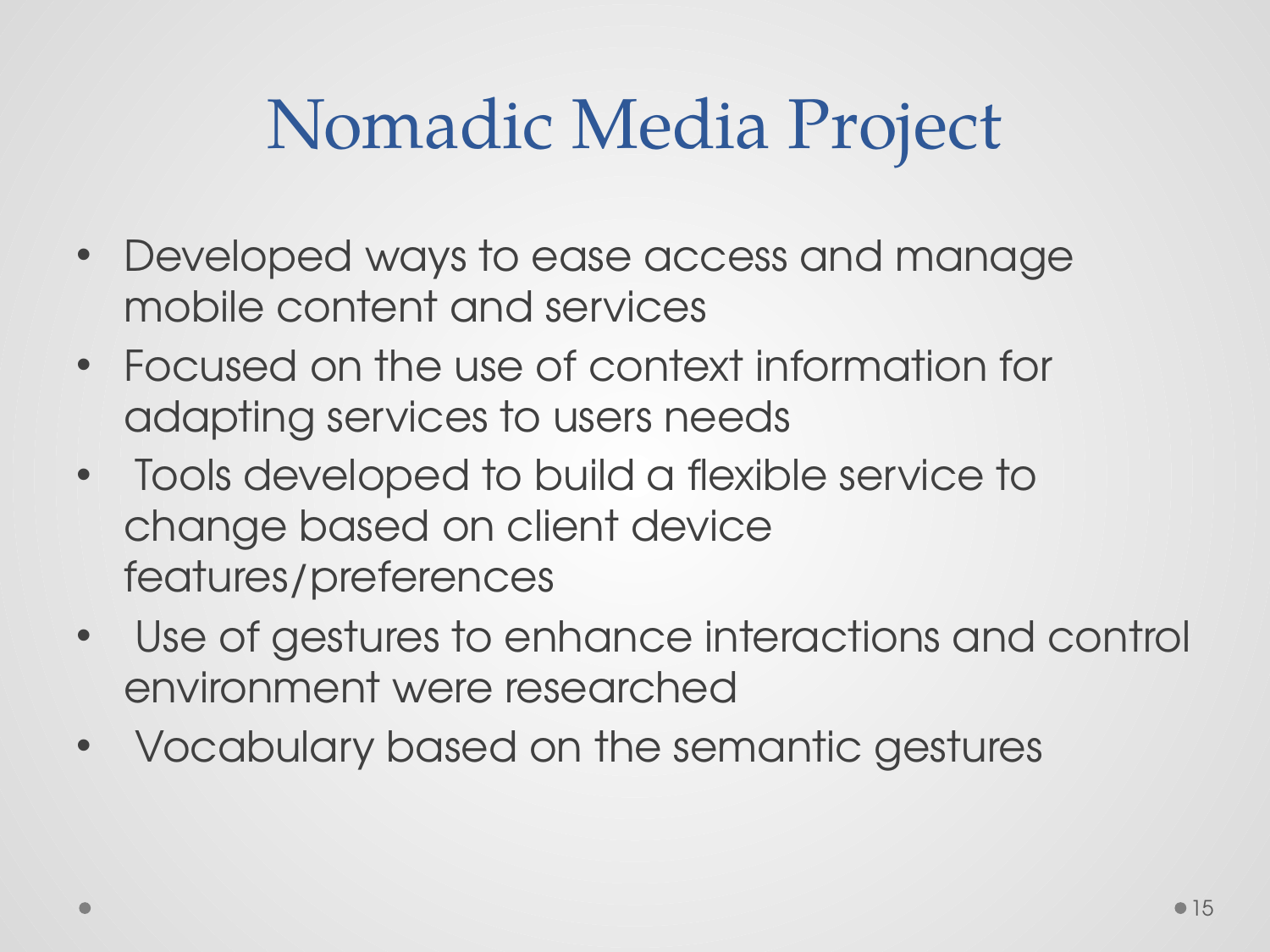

# Nomadic Media Project
Developed ways to ease access and manage mobile content and services
Focused on the use of context information for adapting services to users needs
 Tools developed to build a flexible service to change based on client device features/preferences
 Use of gestures to enhance interactions and control environment were researched
 Vocabulary based on the semantic gestures
15